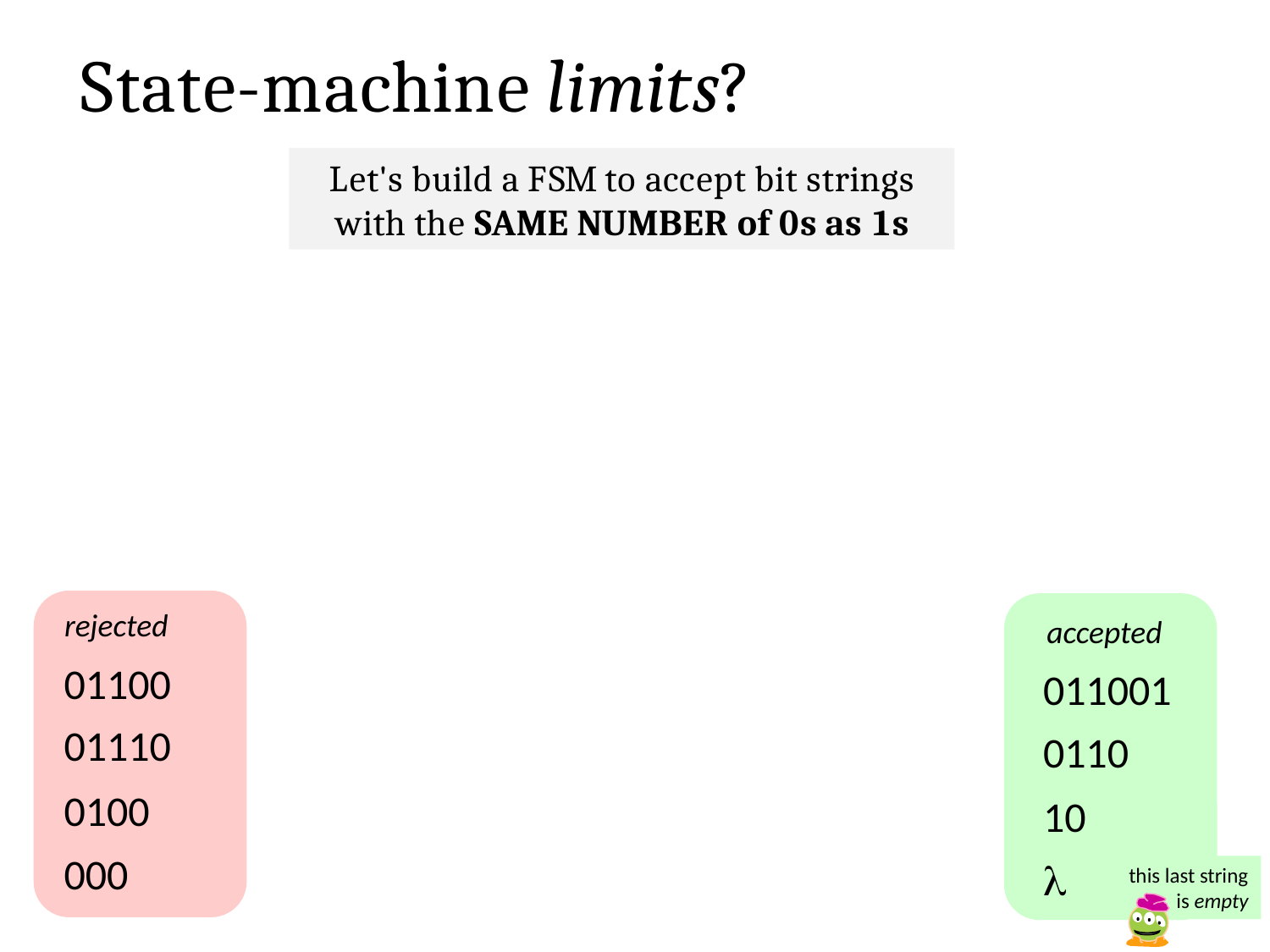

State-machine limits?
Let's build a FSM to accept bit strings with the SAME NUMBER of 0s as 1s

rejected
accepted
01100
011001
01110
0110
0100
10
000
λ
this last string is empty